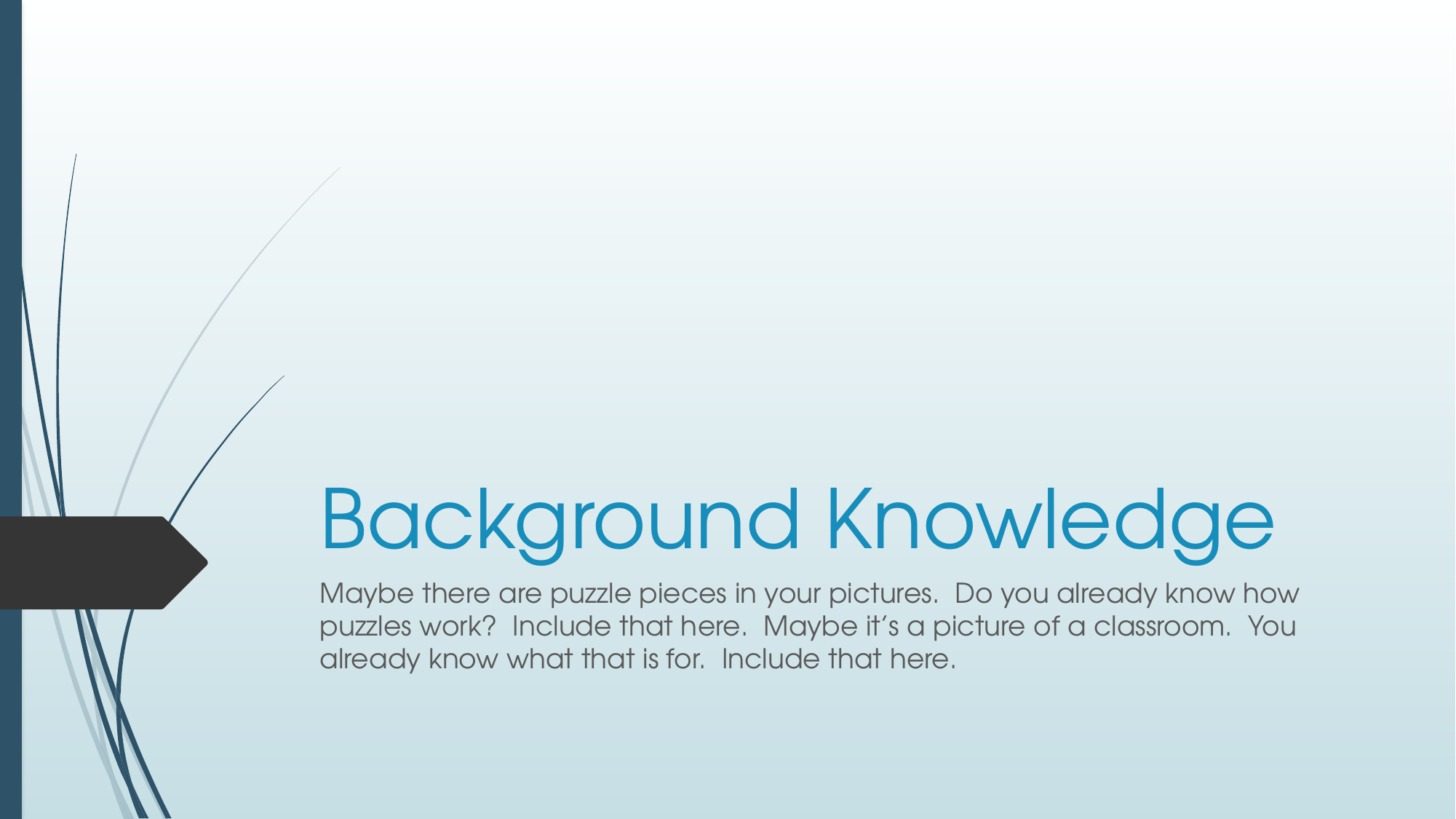

# Background Knowledge
Maybe there are puzzle pieces in your pictures.  Do you already know how puzzles work?  Include that here.  Maybe it’s a picture of a classroom.  You already know what that is for.  Include that here.